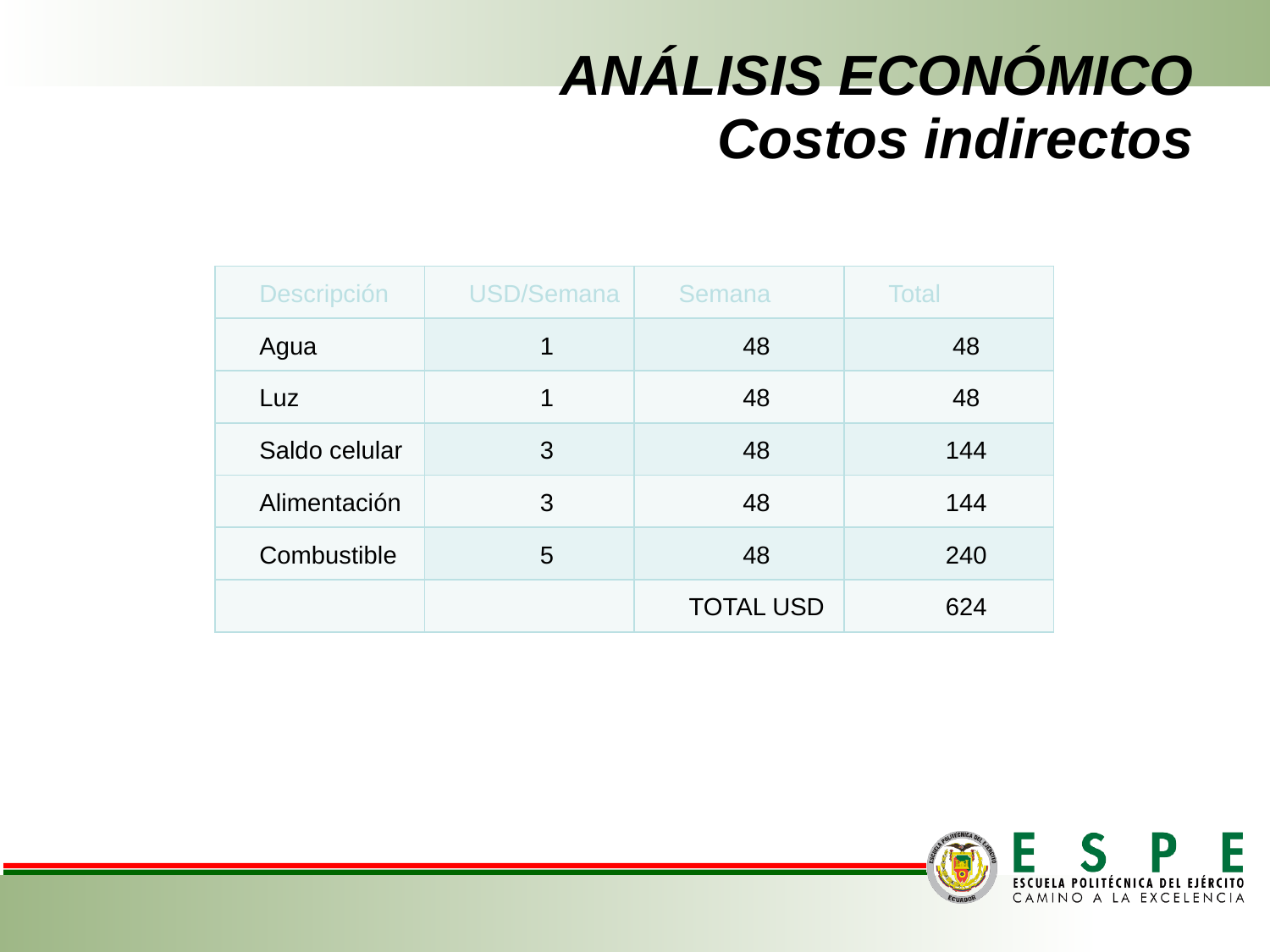

# ANÁLISIS ECONÓMICO Costos indirectos
| Descripción | USD/Semana | Semana | Total |
| --- | --- | --- | --- |
| Agua | 1 | 48 | 48 |
| Luz | 1 | 48 | 48 |
| Saldo celular | 3 | 48 | 144 |
| Alimentación | 3 | 48 | 144 |
| Combustible | 5 | 48 | 240 |
|  |  | TOTAL USD | 624 |